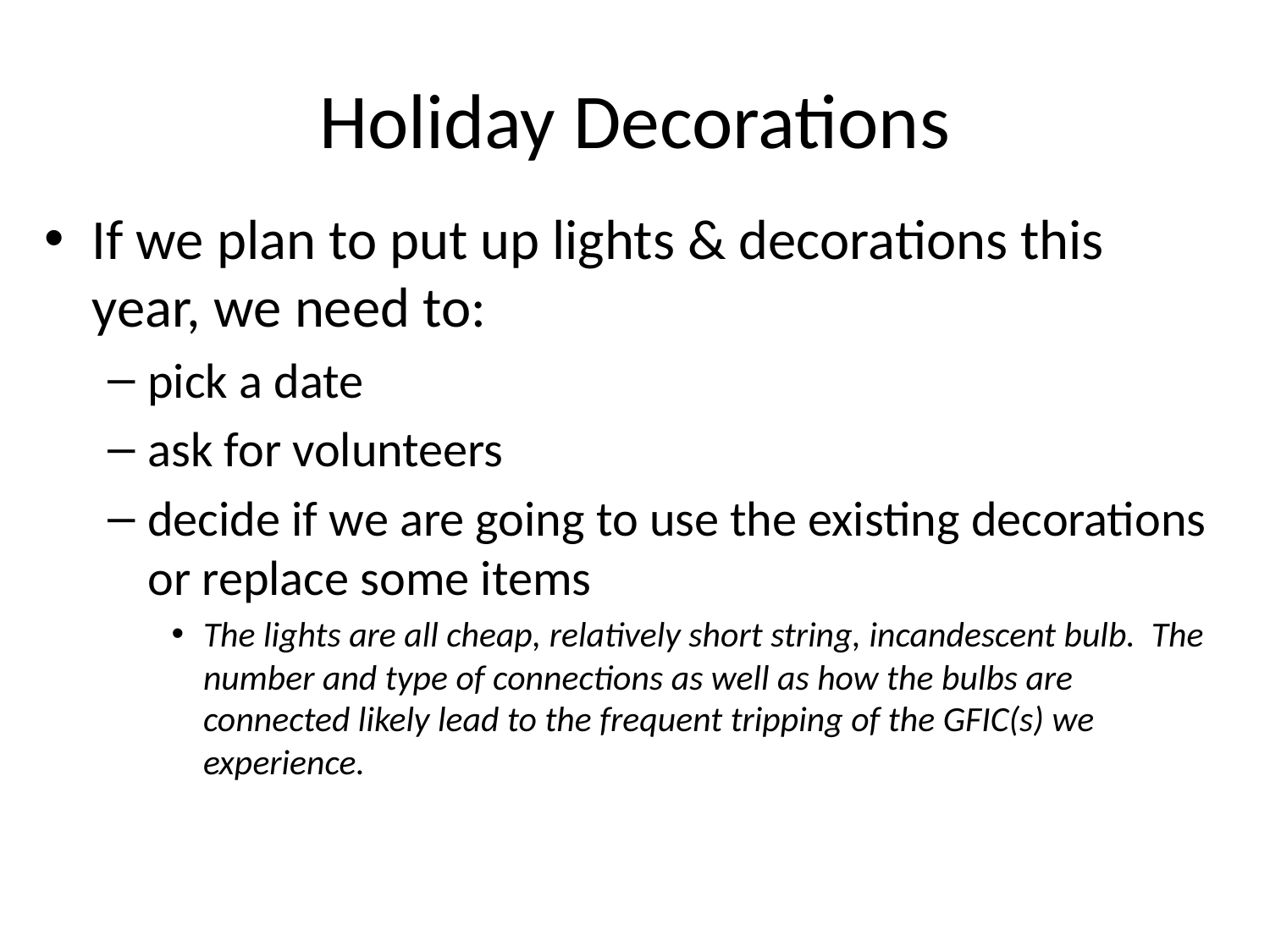

# Holiday Decorations
If we plan to put up lights & decorations this year, we need to:
pick a date
ask for volunteers
decide if we are going to use the existing decorations or replace some items
The lights are all cheap, relatively short string, incandescent bulb.  The number and type of connections as well as how the bulbs are connected likely lead to the frequent tripping of the GFIC(s) we experience.